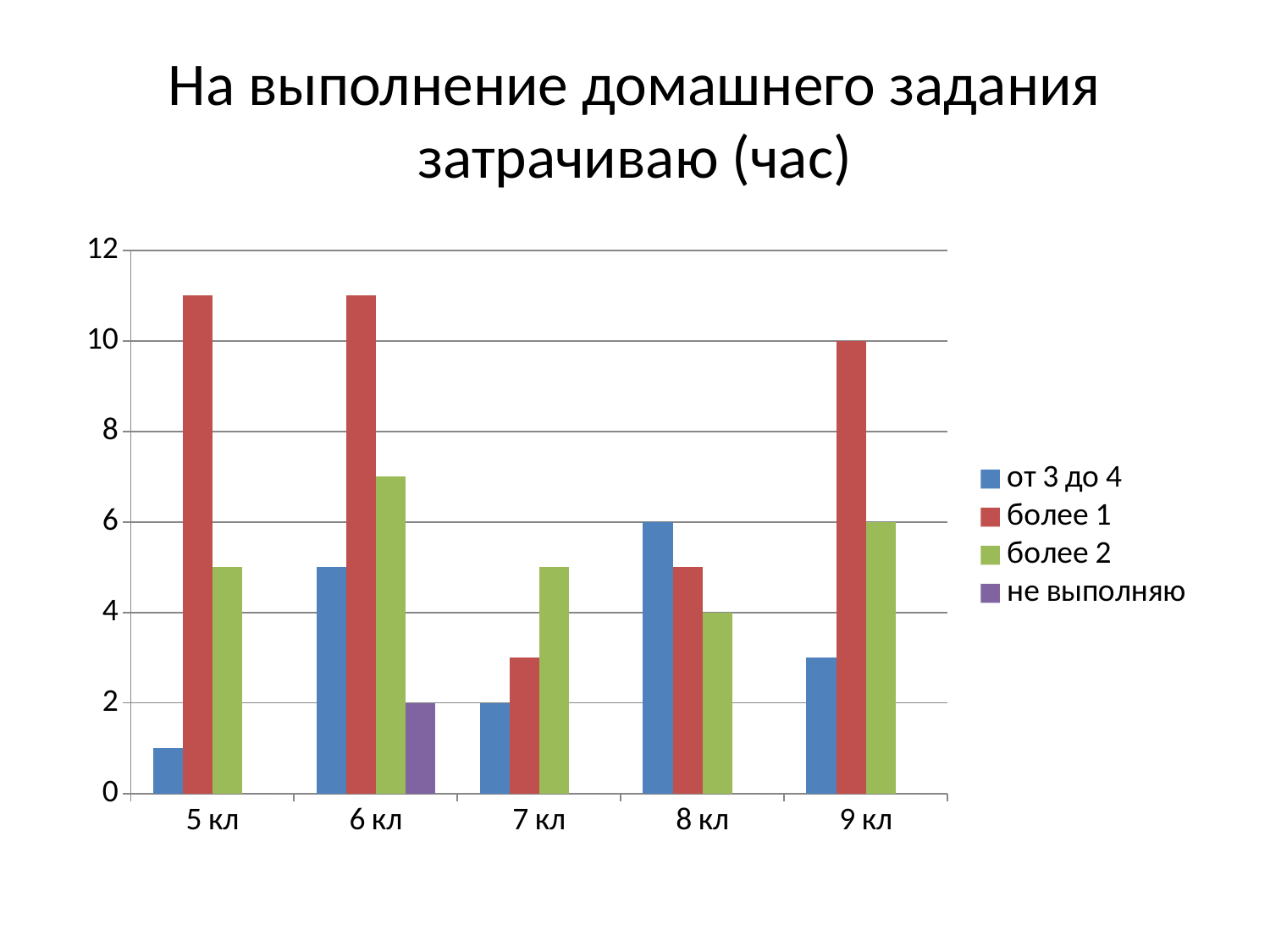

# На выполнение домашнего задания затрачиваю (час)

### Chart

| Category | от 3 до 4  | более 1 | более 2 | не выполняю |
|---|---|---|---|---|
| 5 кл | 1.0 | 11.0 | 5.0 | 0.0 |
| 6 кл | 5.0 | 11.0 | 7.0 | 2.0 |
| 7 кл | 2.0 | 3.0 | 5.0 | 0.0 |
| 8 кл | 6.0 | 5.0 | 4.0 | 0.0 |
| 9 кл | 3.0 | 10.0 | 6.0 | 0.0 |